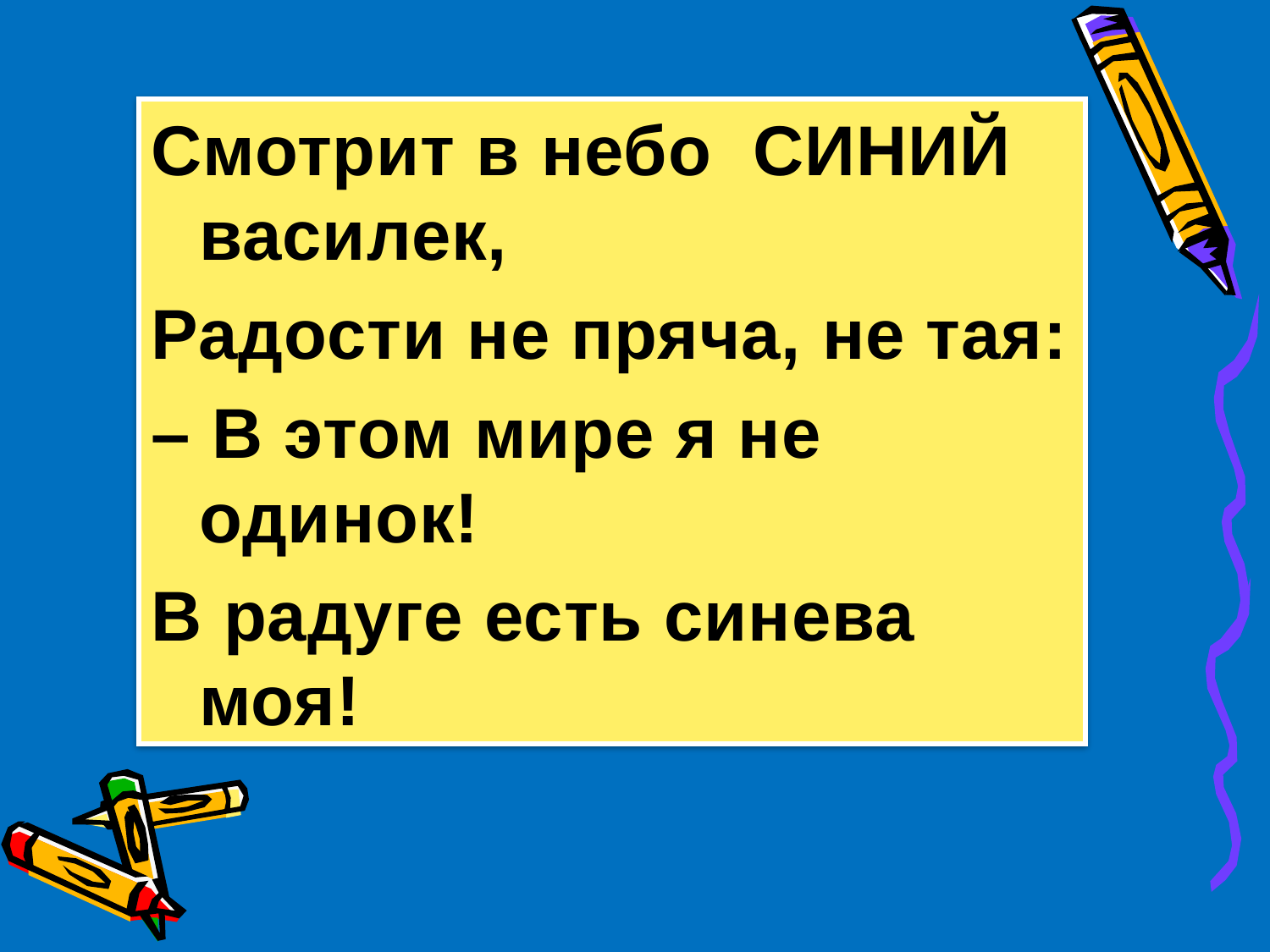

Смотрит в небо  СИНИЙ  василек,
Радости не пряча, не тая:
– В этом мире я не одинок!
В радуге есть синева моя!